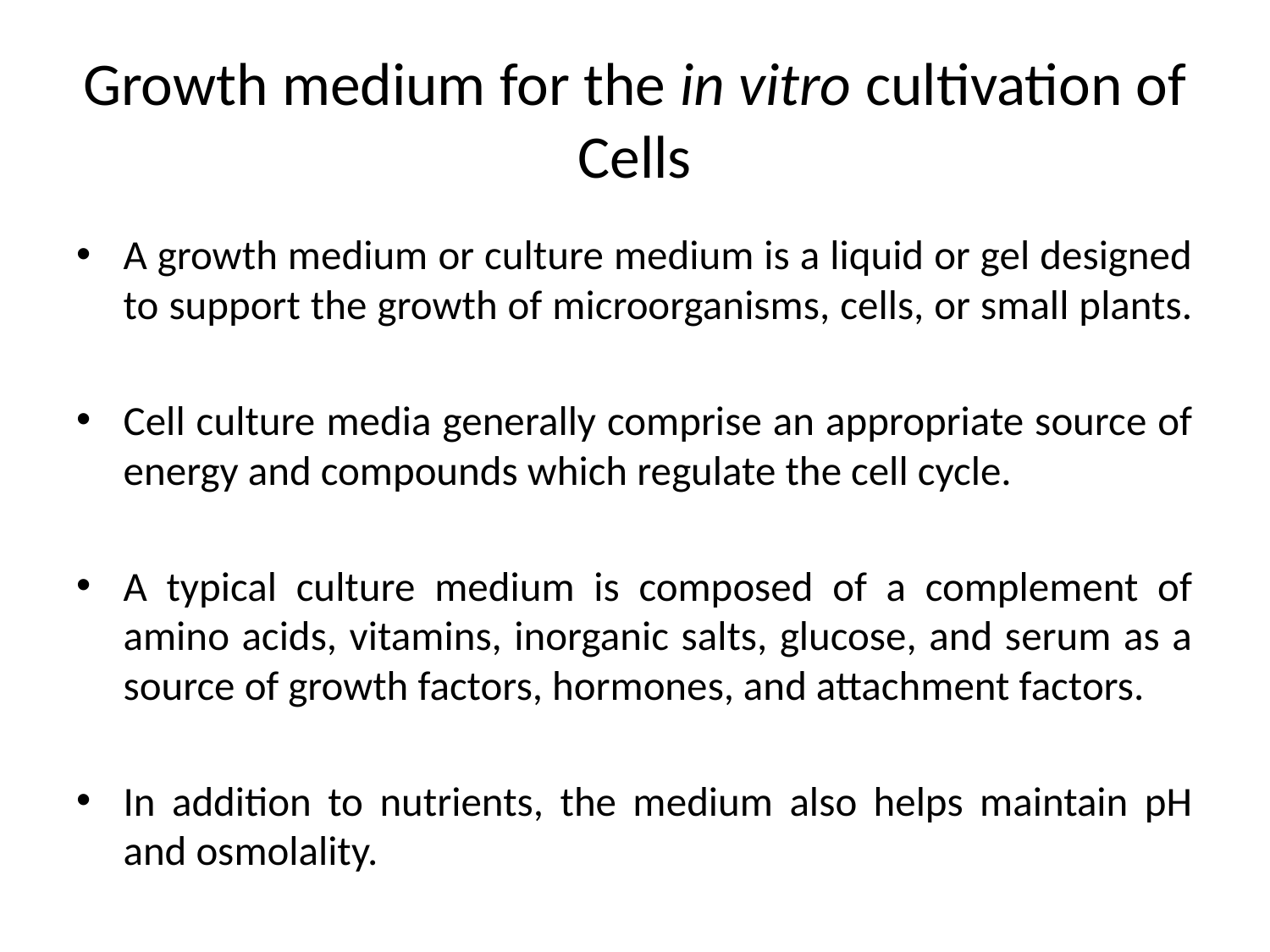

# Growth medium for the in vitro cultivation of Cells
A growth medium or culture medium is a liquid or gel designed to support the growth of microorganisms, cells, or small plants.

Cell culture media generally comprise an appropriate source of energy and compounds which regulate the cell cycle.

A typical culture medium is composed of a complement of amino acids, vitamins, inorganic salts, glucose, and serum as a source of growth factors, hormones, and attachment factors.

In addition to nutrients, the medium also helps maintain pH and osmolality.